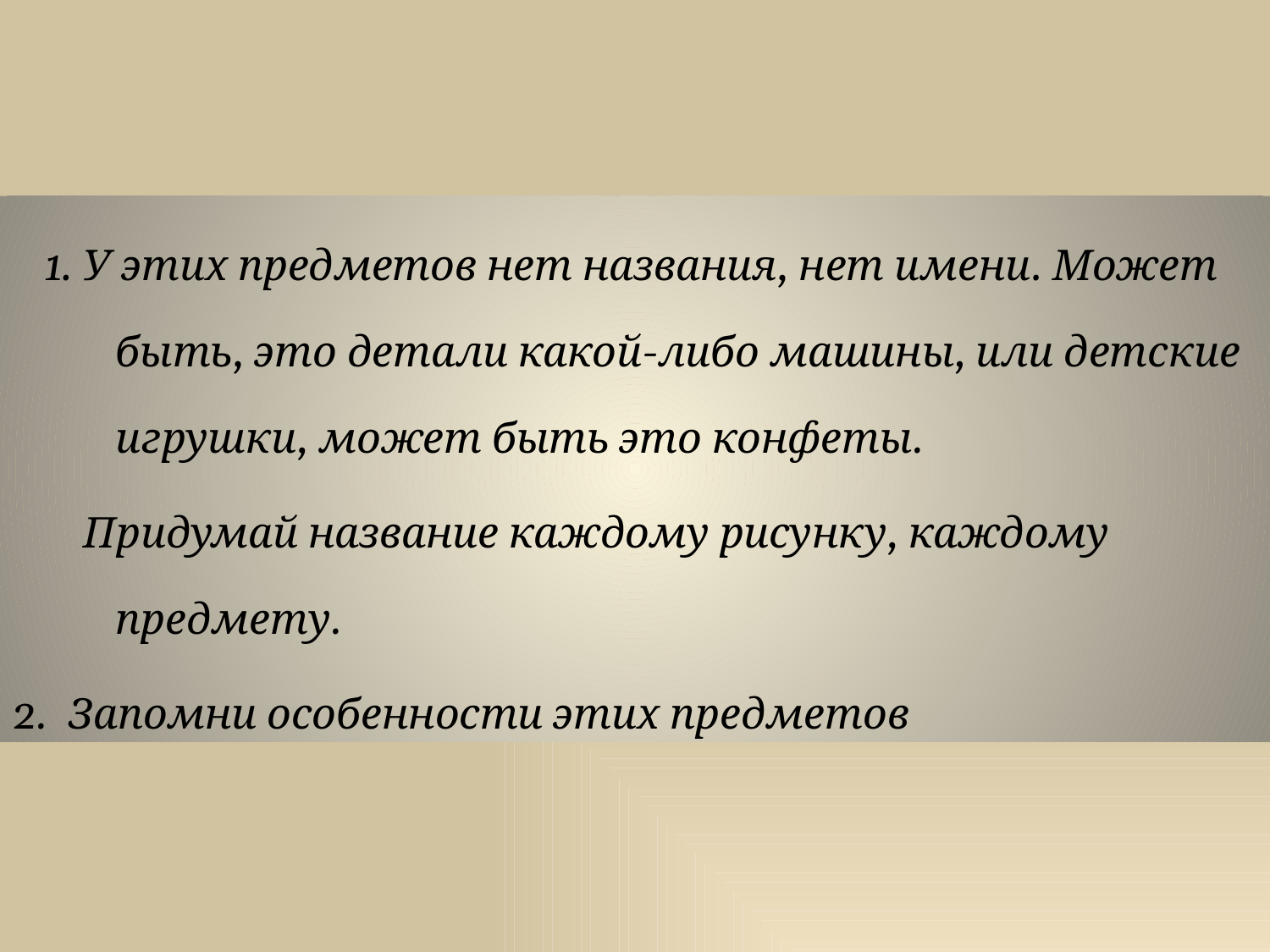

1. У этих предметов нет названия, нет имени. Может быть, это детали какой-либо машины, или детские игрушки, может быть это конфеты.
       Придумай название каждому рисунку, каждому предмету.
2.  Запомни особенности этих предметов